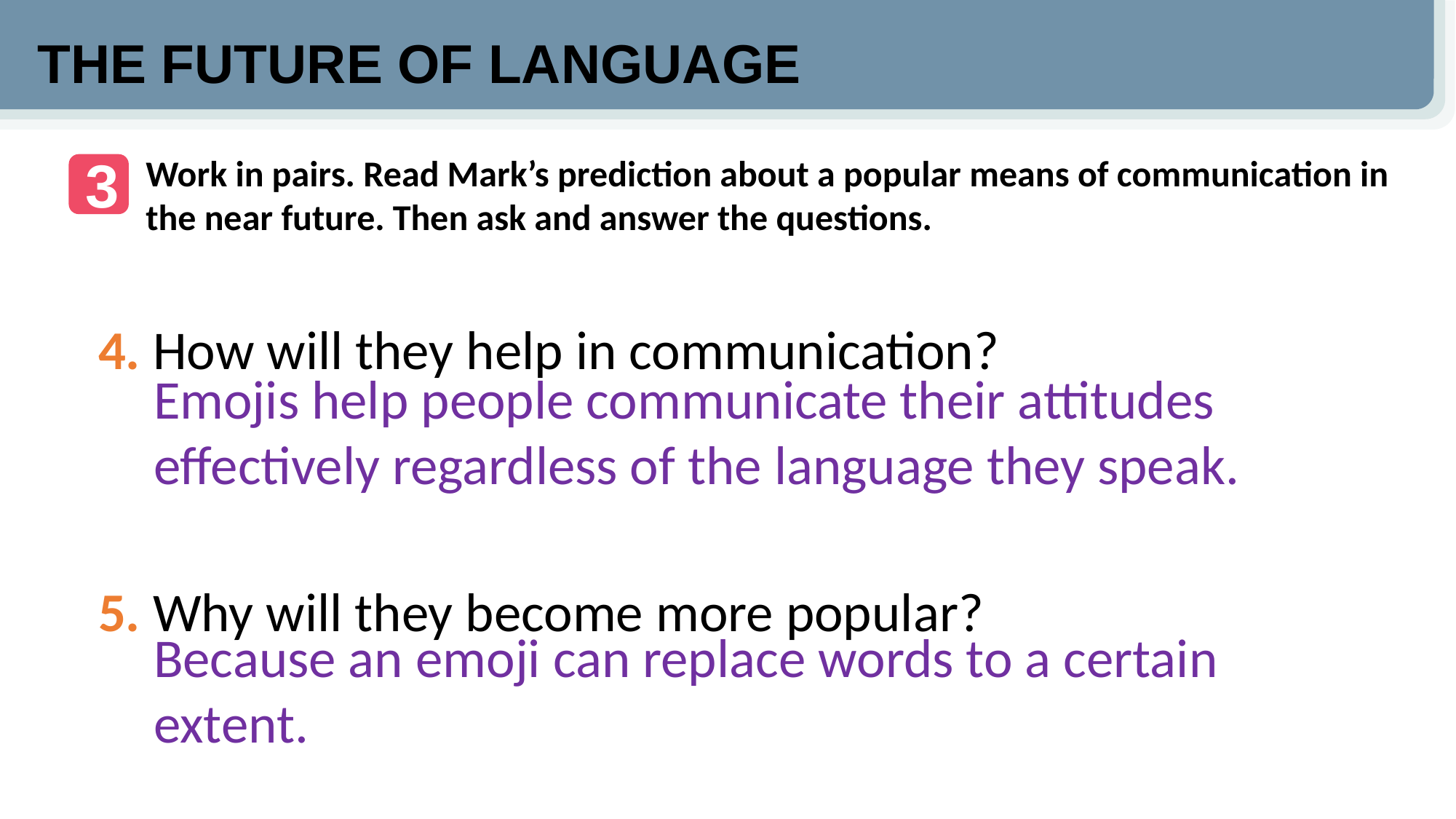

THE FUTURE OF LANGUAGE
3
Work in pairs. Read Mark’s prediction about a popular means of communication in the near future. Then ask and answer the questions.

4. How will they help in communication?

5. Why will they become more popular?
Emojis help people communicate their attitudes effectively regardless of the language they speak.
Because an emoji can replace words to a certain extent.